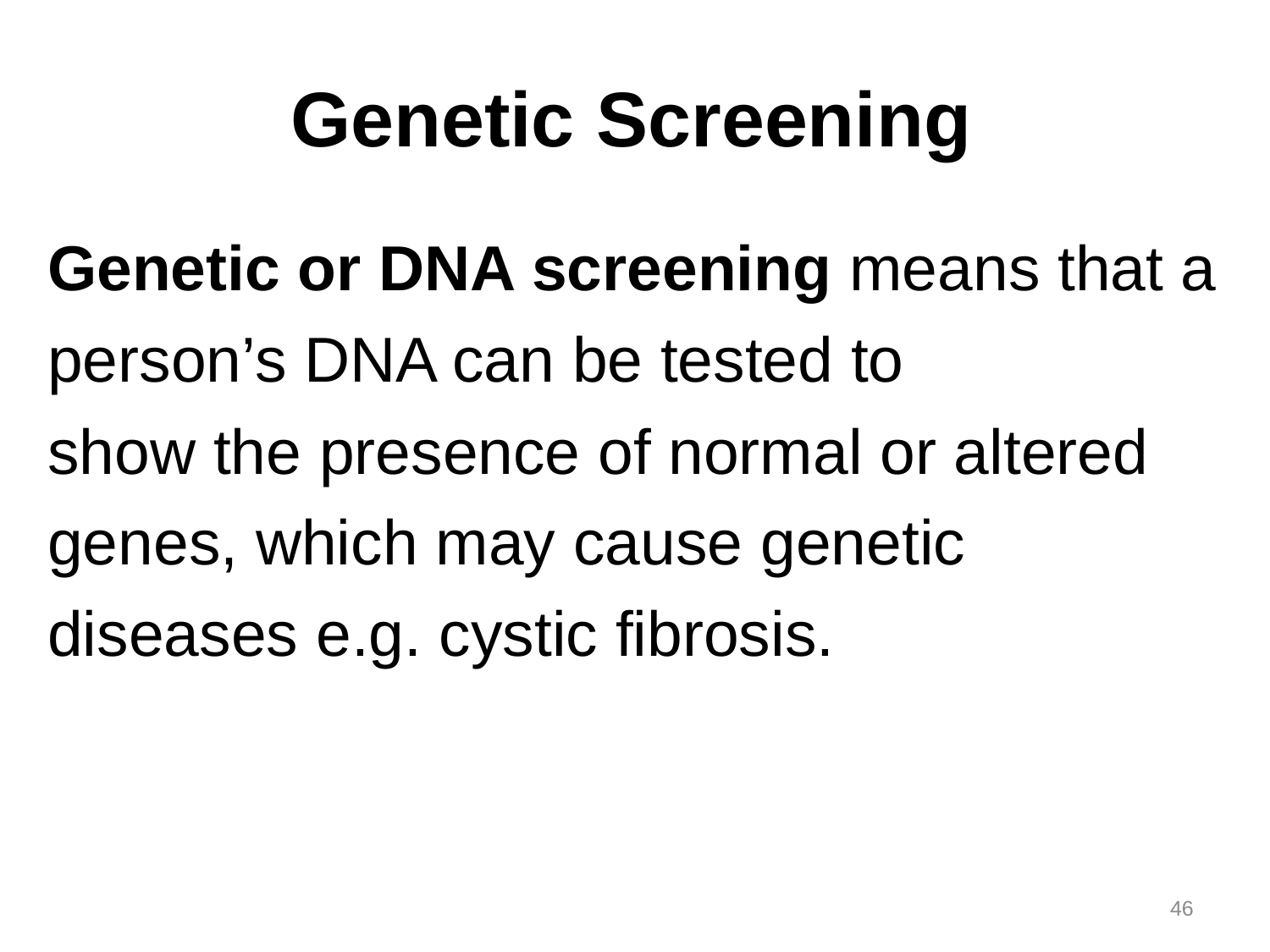

# Genetic Screening
Genetic or DNA screening means that a person’s DNA can be tested to
show the presence of normal or altered genes, which may cause genetic diseases e.g. cystic fibrosis.
46